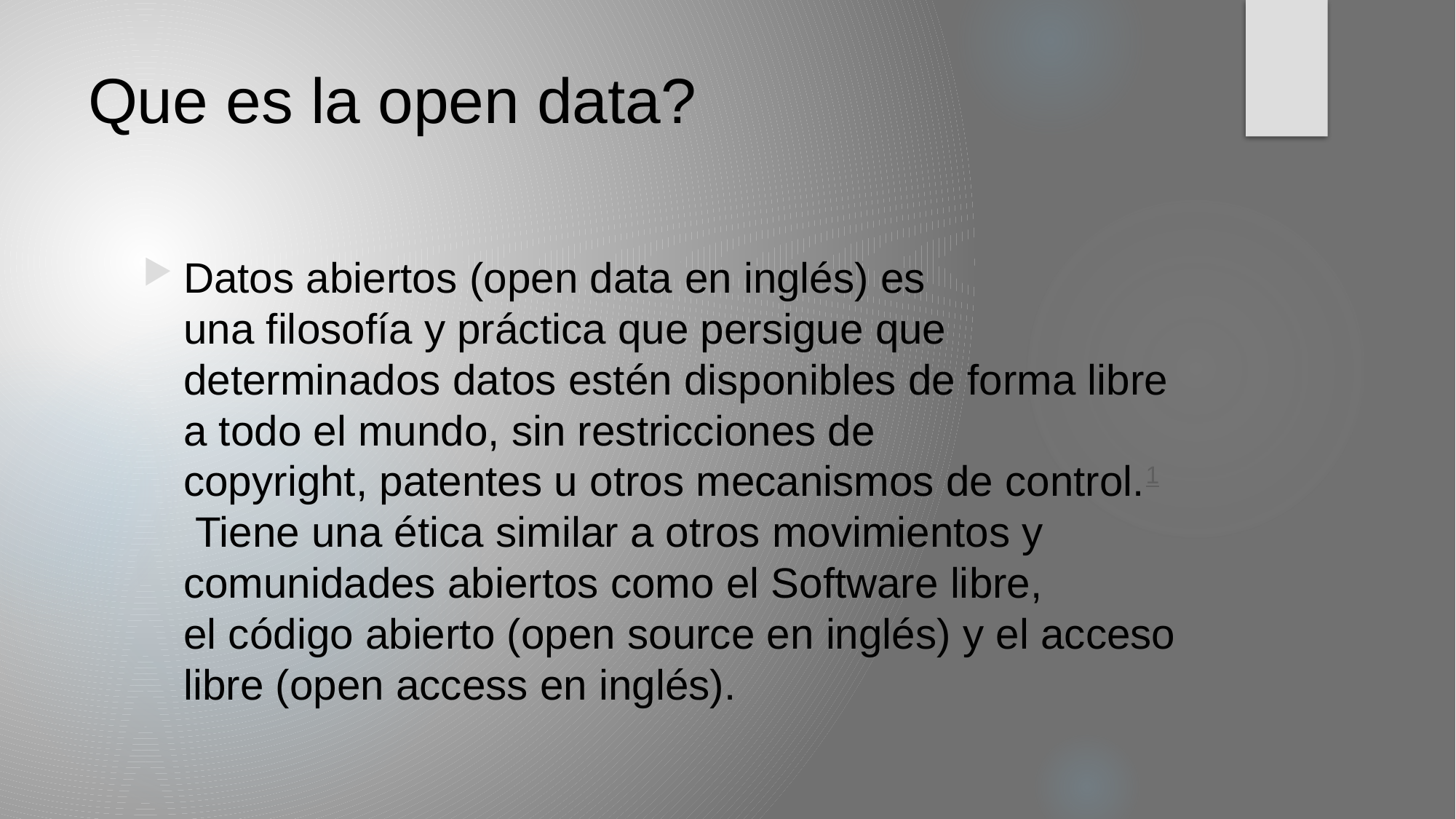

# Que es la open data?
Datos abiertos (open data en inglés) es una filosofía y práctica que persigue que determinados datos estén disponibles de forma libre a todo el mundo, sin restricciones de copyright, patentes u otros mecanismos de control.1 Tiene una ética similar a otros movimientos y comunidades abiertos como el Software libre, el código abierto (open source en inglés) y el acceso libre (open access en inglés).